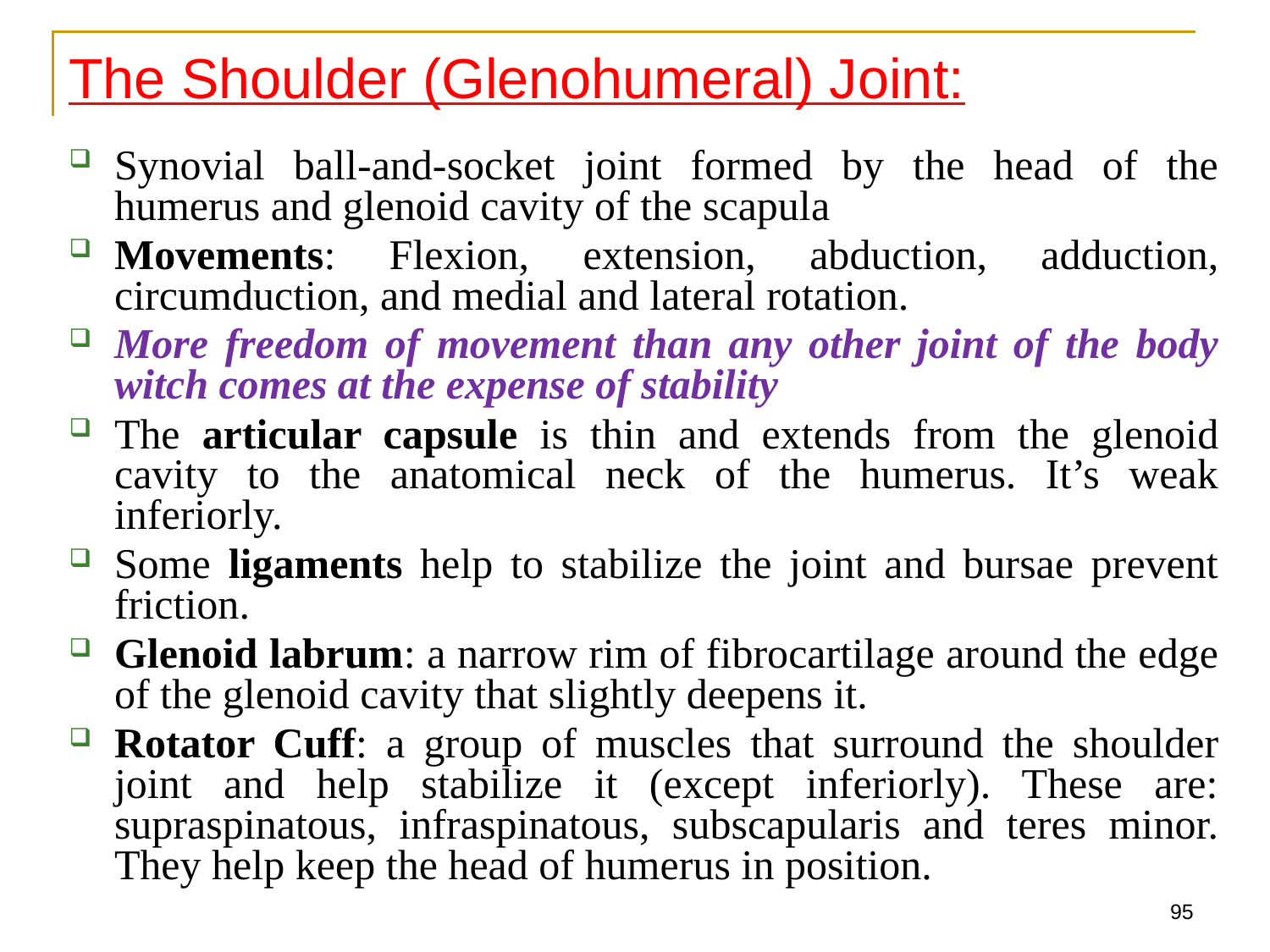

The Shoulder (Glenohumeral) Joint:
Synovial ball-and-socket joint formed by the head of the humerus and glenoid cavity of the scapula
Movements: Flexion, extension, abduction, adduction, circumduction, and medial and lateral rotation.
More freedom of movement than any other joint of the body witch comes at the expense of stability
The articular capsule is thin and extends from the glenoid cavity to the anatomical neck of the humerus. It’s weak inferiorly.
Some ligaments help to stabilize the joint and bursae prevent friction.
Glenoid labrum: a narrow rim of fibrocartilage around the edge of the glenoid cavity that slightly deepens it.
Rotator Cuff: a group of muscles that surround the shoulder joint and help stabilize it (except inferiorly). These are: supraspinatous, infraspinatous, subscapularis and teres minor. They help keep the head of humerus in position.
95